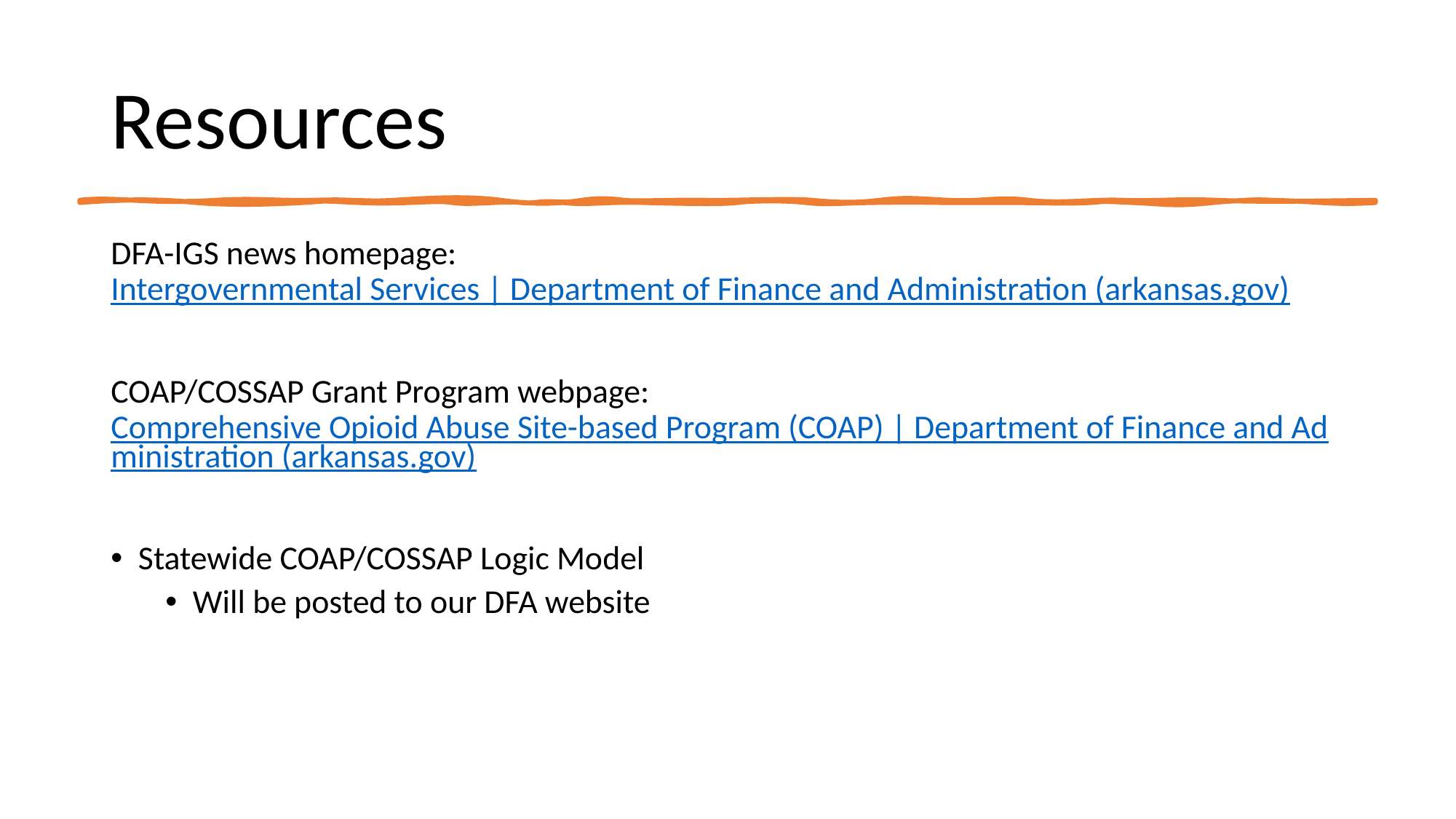

# Resources

DFA-IGS news homepage: Intergovernmental Services | Department of Finance and Administration (arkansas.gov)

COAP/COSSAP Grant Program webpage: Comprehensive Opioid Abuse Site-based Program (COAP) | Department of Finance and Administration (arkansas.gov)

Statewide COAP/COSSAP Logic Model
Will be posted to our DFA website